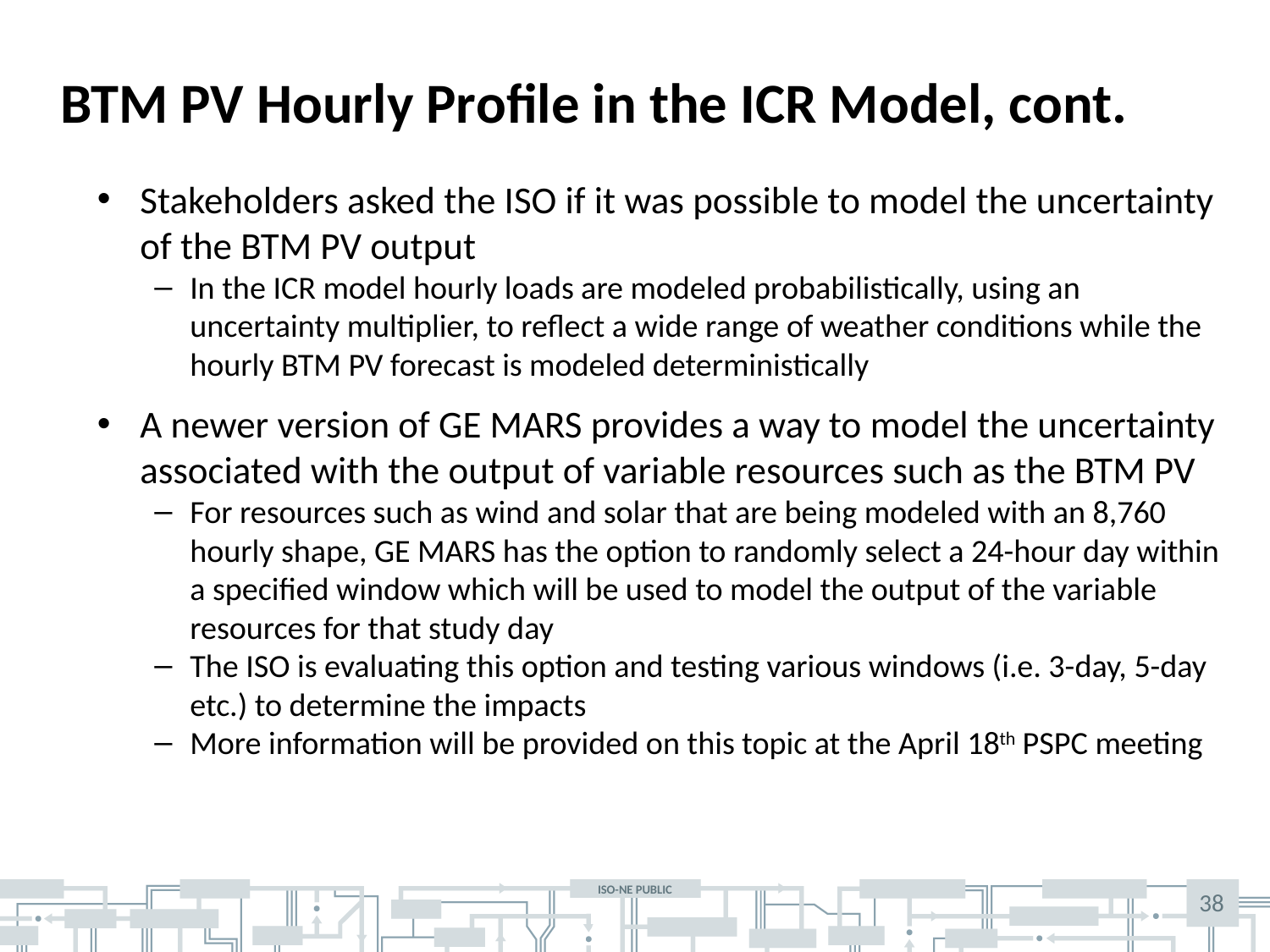

# BTM PV Hourly Profile in the ICR Model, cont.
Stakeholders asked the ISO if it was possible to model the uncertainty of the BTM PV output
In the ICR model hourly loads are modeled probabilistically, using an uncertainty multiplier, to reflect a wide range of weather conditions while the hourly BTM PV forecast is modeled deterministically
A newer version of GE MARS provides a way to model the uncertainty associated with the output of variable resources such as the BTM PV
For resources such as wind and solar that are being modeled with an 8,760 hourly shape, GE MARS has the option to randomly select a 24-hour day within a specified window which will be used to model the output of the variable resources for that study day
The ISO is evaluating this option and testing various windows (i.e. 3-day, 5-day etc.) to determine the impacts
More information will be provided on this topic at the April 18th PSPC meeting

38